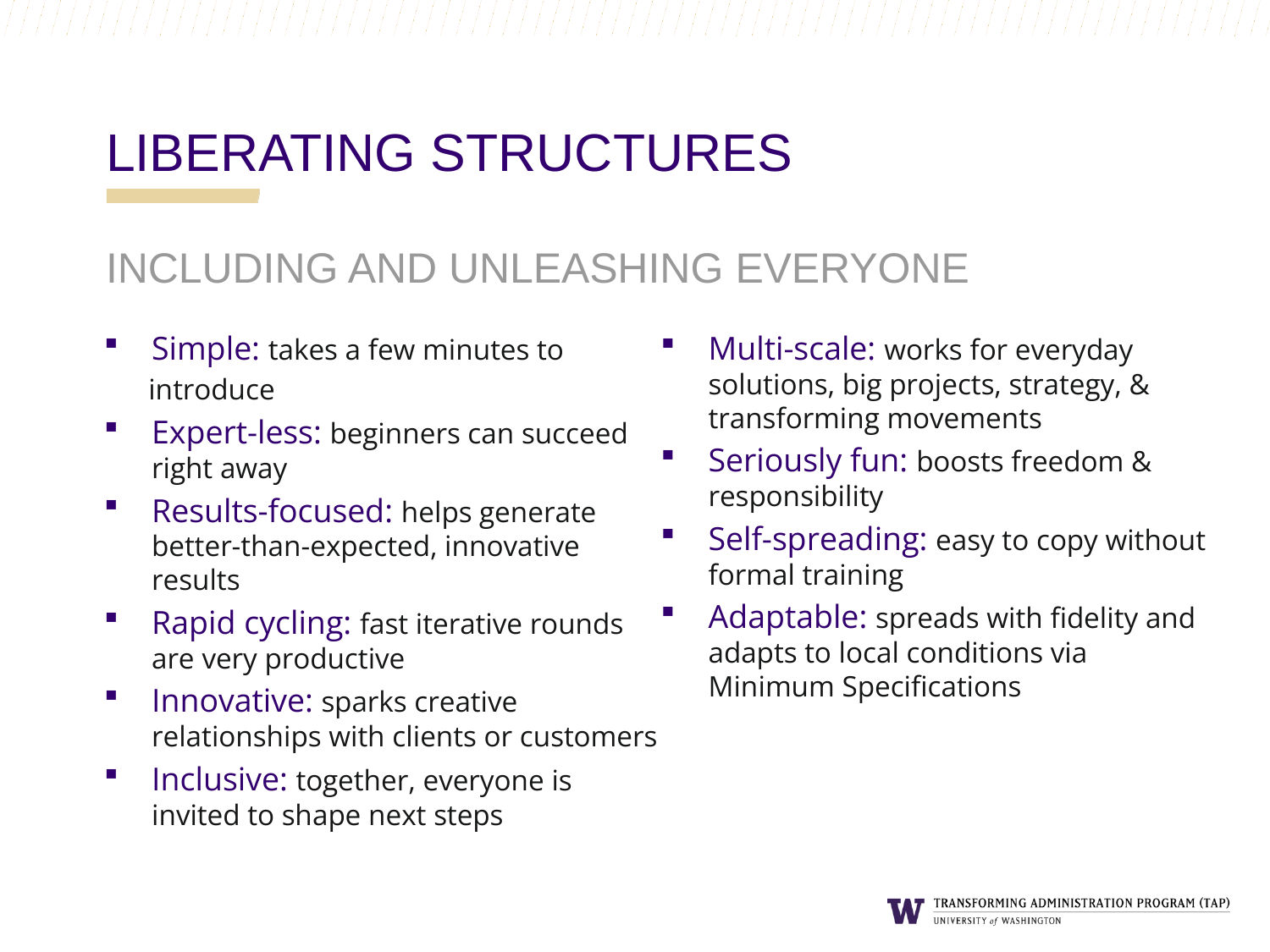

Liberating structures
Including and unleashing everyone
Simple: takes a few minutes to
      introduce
Expert-less: beginners can succeed
right away
Results-focused: helps generate
better-than-expected, innovative results
Rapid cycling: fast iterative rounds
are very productive
Innovative: sparks creative
relationships with clients or customers
Inclusive: together, everyone is
invited to shape next steps
Multi-scale: works for everyday
solutions, big projects, strategy, &
transforming movements
Seriously fun: boosts freedom &
responsibility
Self-spreading: easy to copy without
formal training
Adaptable: spreads with fidelity and
adapts to local conditions via Minimum Specifications